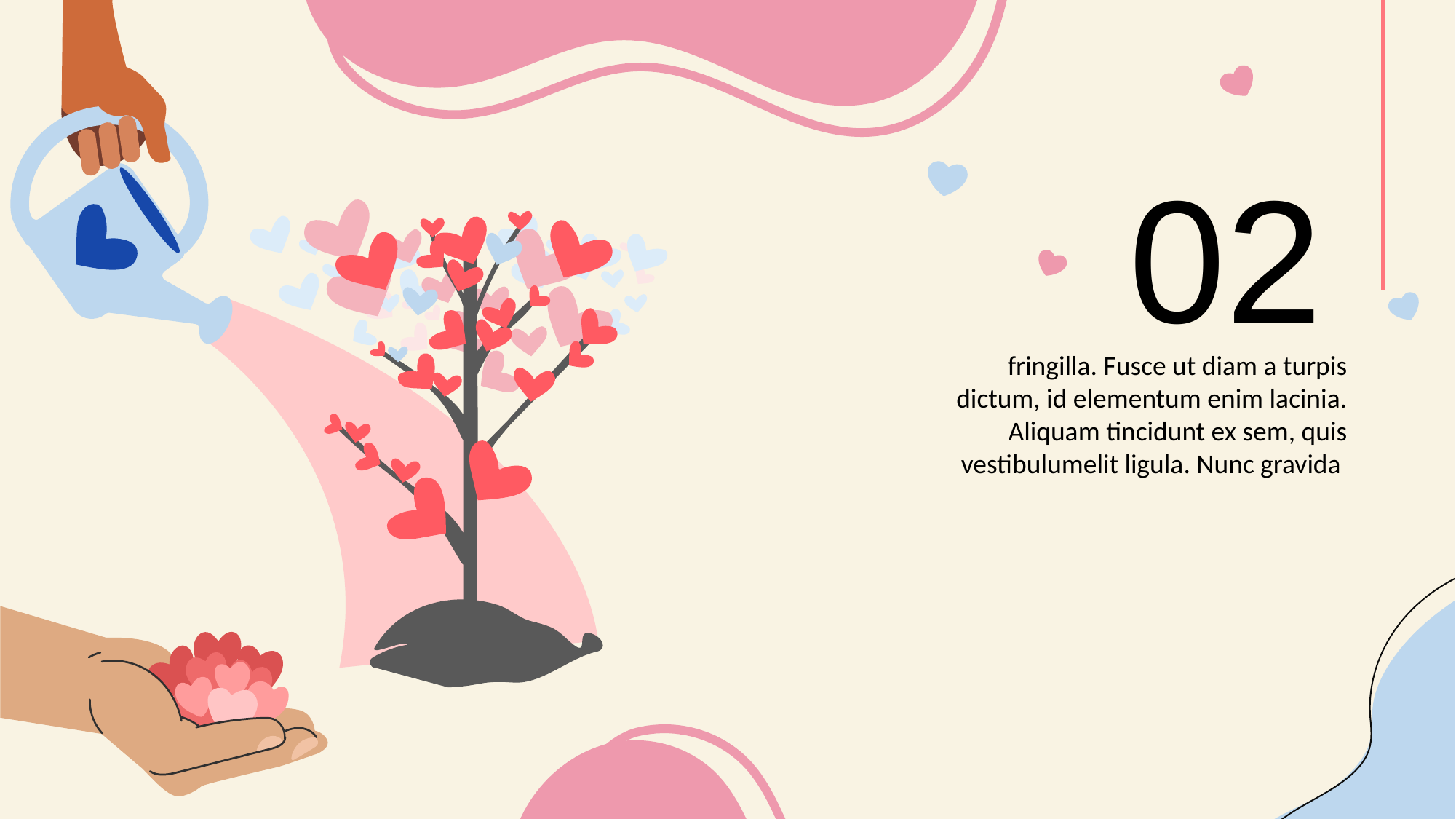

02

fringilla. Fusce ut diam a turpis dictum, id elementum enim lacinia. Aliquam tincidunt ex sem, quis vestibulumelit ligula. Nunc gravida